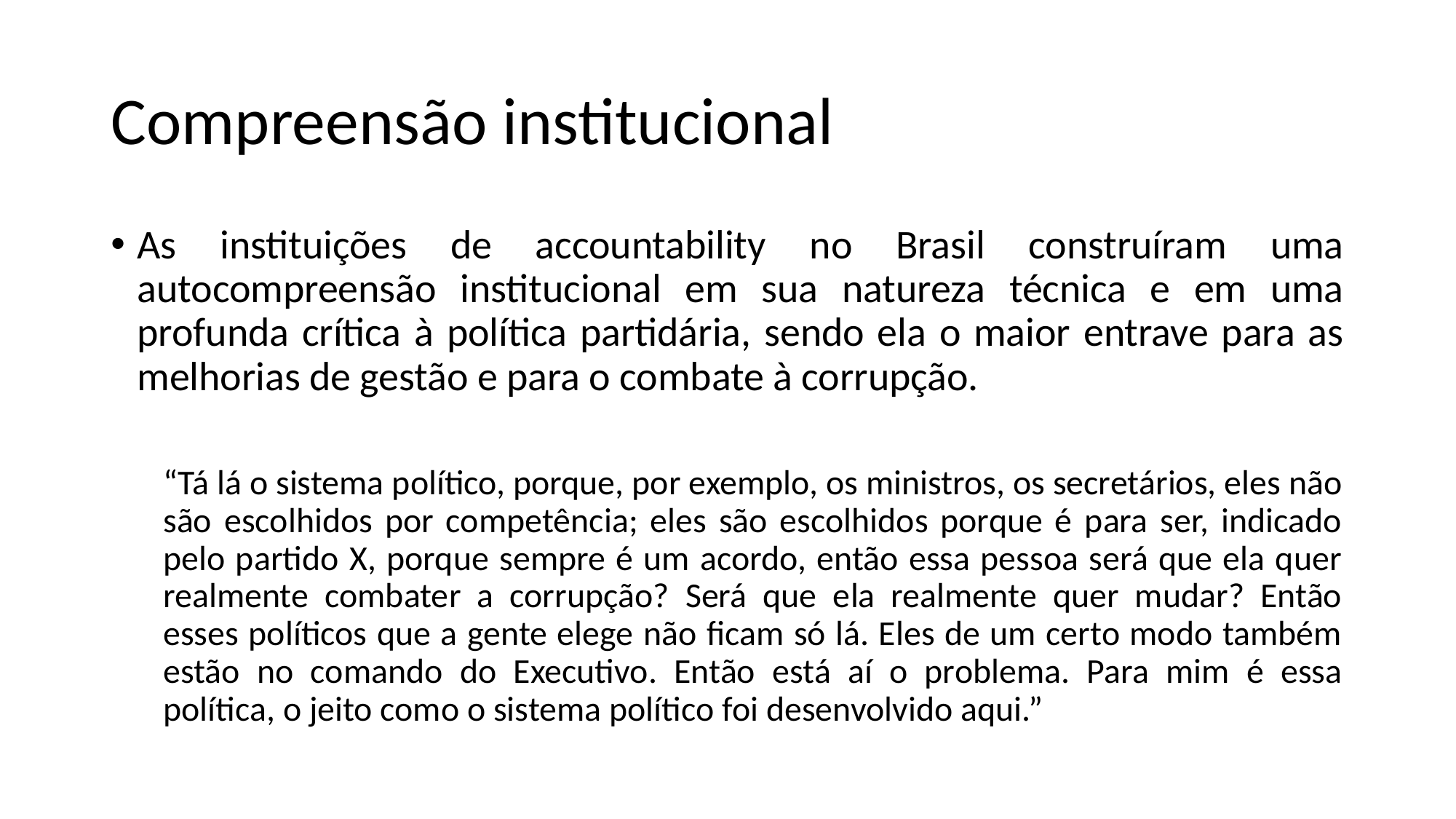

# Compreensão institucional
As instituições de accountability no Brasil construíram uma autocompreensão institucional em sua natureza técnica e em uma profunda crítica à política partidária, sendo ela o maior entrave para as melhorias de gestão e para o combate à corrupção.

“Tá lá o sistema político, porque, por exemplo, os ministros, os secretários, eles não são escolhidos por competência; eles são escolhidos porque é para ser, indicado pelo partido X, porque sempre é um acordo, então essa pessoa será que ela quer realmente combater a corrupção? Será que ela realmente quer mudar? Então esses políticos que a gente elege não ficam só lá. Eles de um certo modo também estão no comando do Executivo. Então está aí o problema. Para mim é essa política, o jeito como o sistema político foi desenvolvido aqui.”